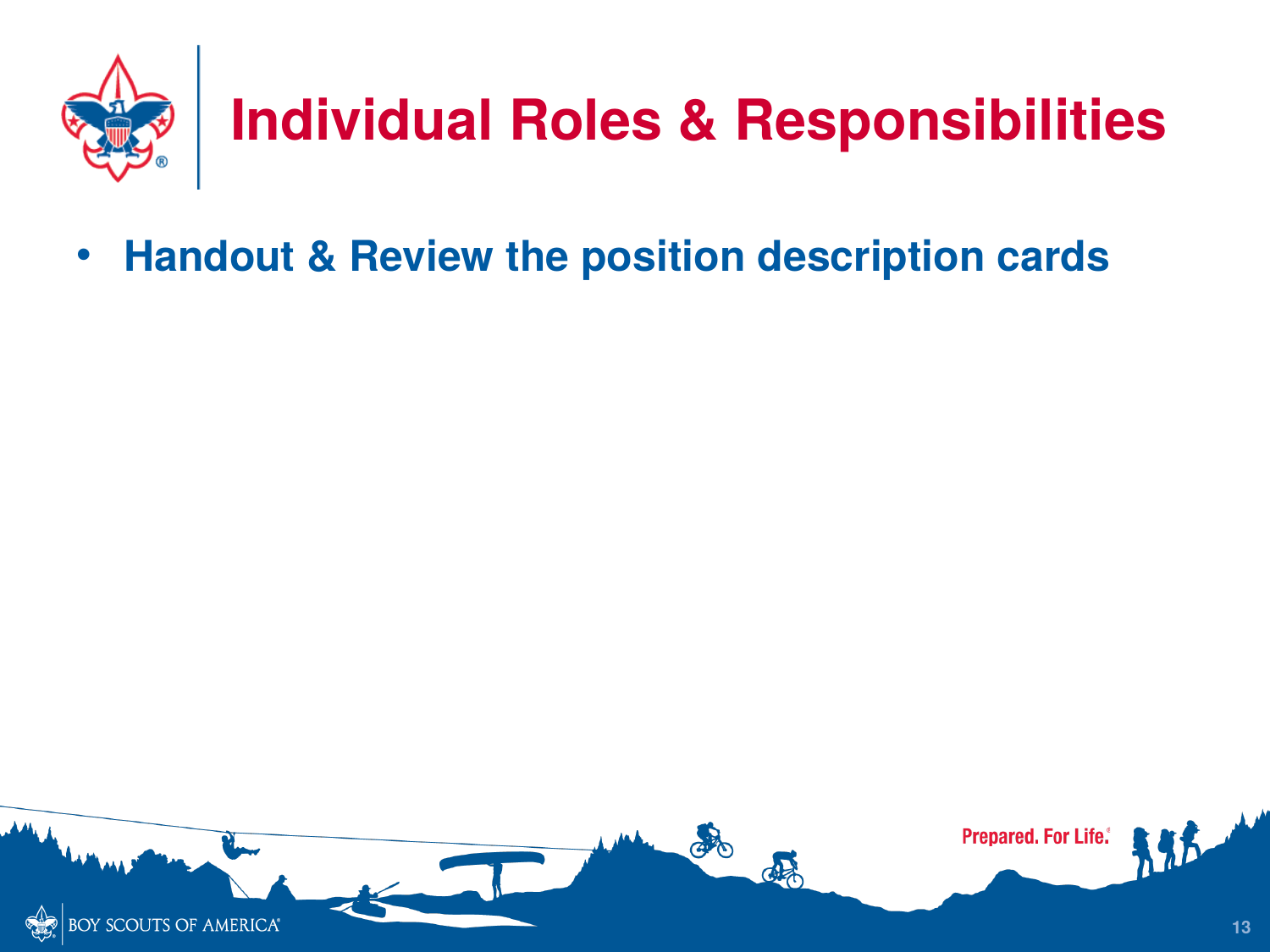

# Individual Roles & Responsibilities
Handout & Review the position description cards

13